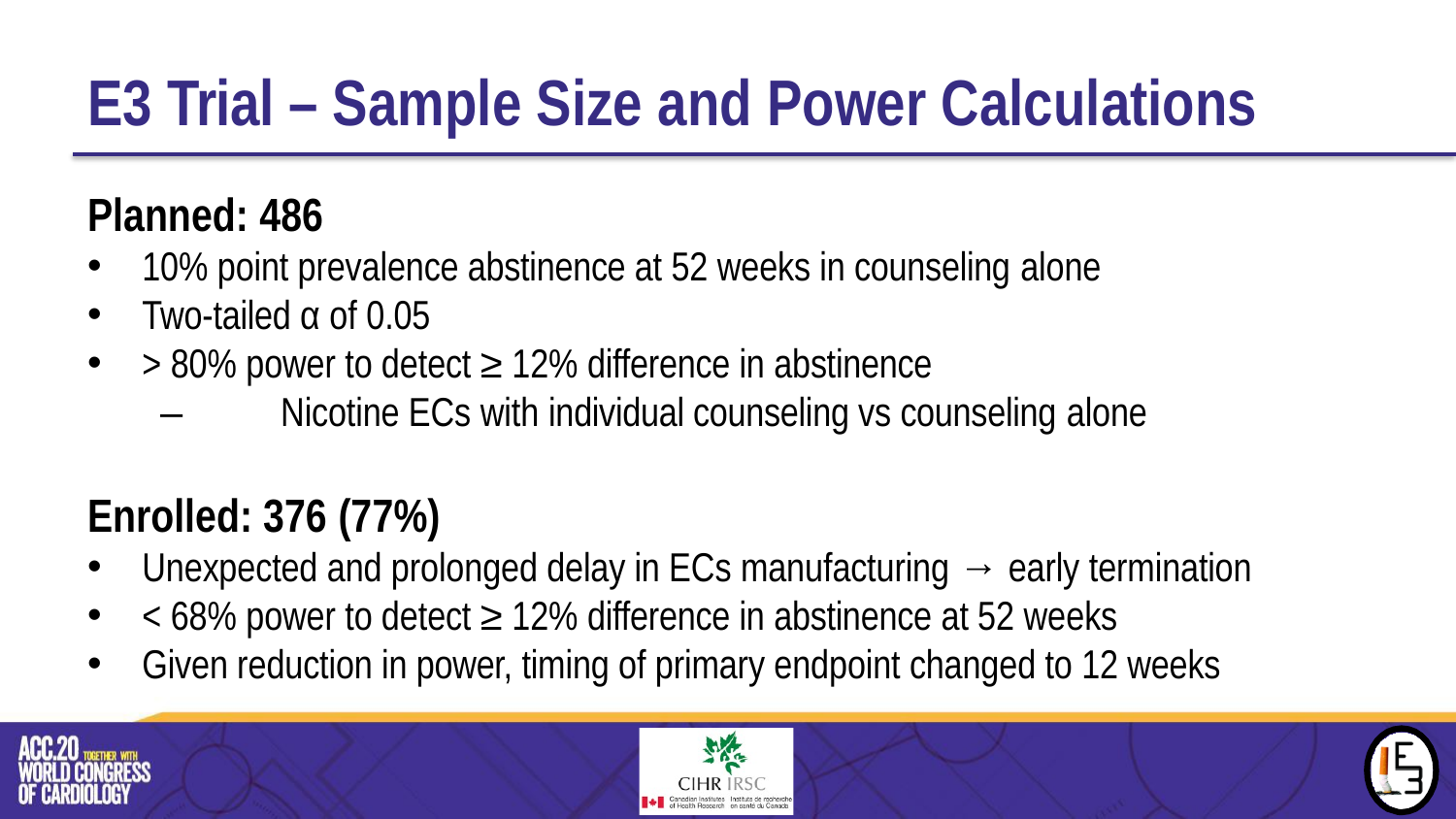

# E3 Trial – Sample Size and Power Calculations
Planned: 486
10% point prevalence abstinence at 52 weeks in counseling alone
Two-tailed α of 0.05
> 80% power to detect ≥ 12% difference in abstinence
–	Nicotine ECs with individual counseling vs counseling alone

Enrolled: 376 (77%)
Unexpected and prolonged delay in ECs manufacturing → early termination
< 68% power to detect ≥ 12% difference in abstinence at 52 weeks
Given reduction in power, timing of primary endpoint changed to 12 weeks